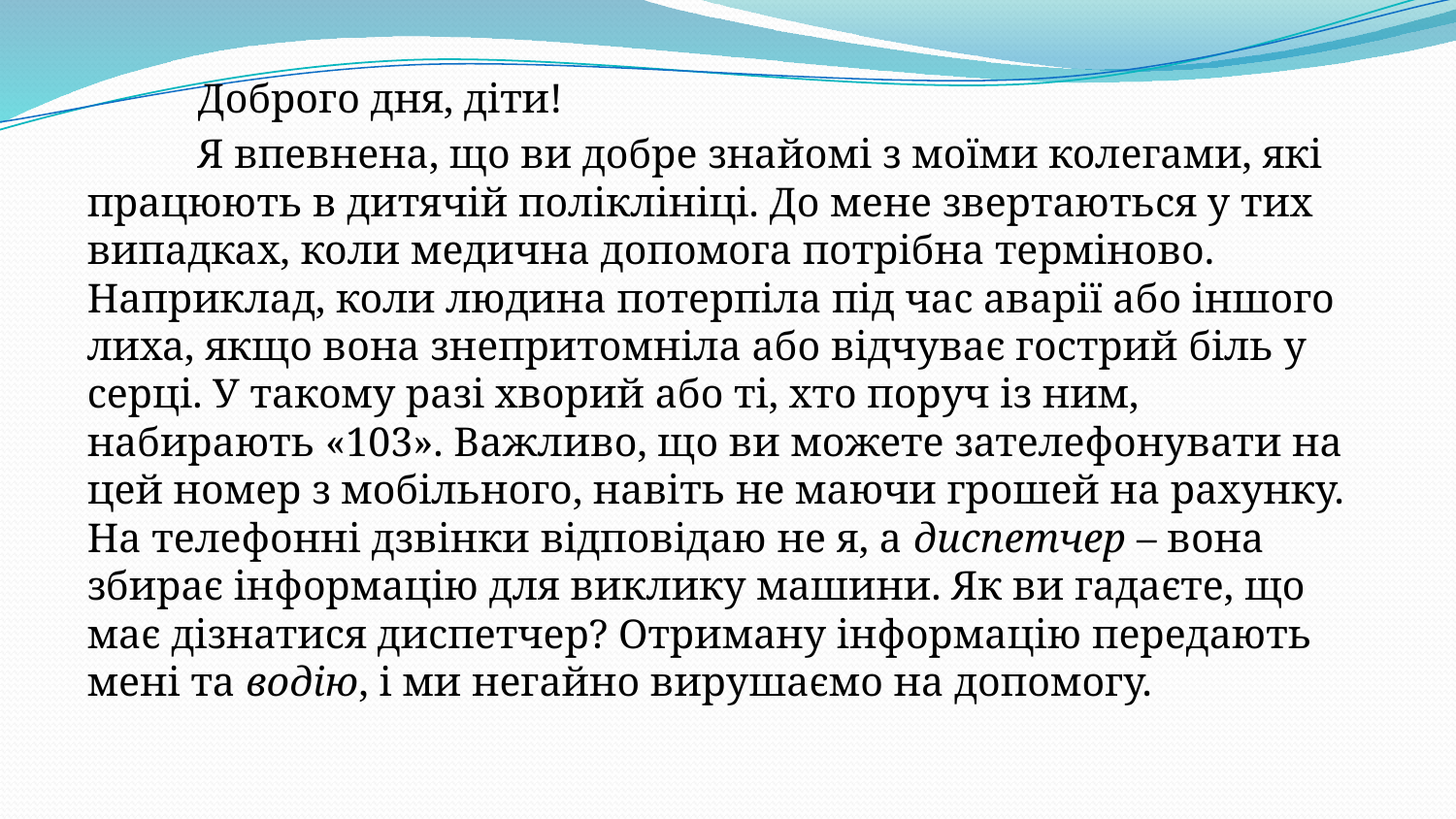

Доброго дня, діти!
	Я впевнена, що ви добре знайомі з моїми колегами, які працюють в дитячій поліклініці. До мене звертаються у тих випадках, коли медична допомога потрібна терміново. Наприклад, коли людина потерпіла під час аварії або іншого лиха, якщо вона знепритомніла або відчуває гострий біль у серці. У такому разі хворий або ті, хто поруч із ним, набирають «103». Важливо, що ви можете зателефонувати на цей номер з мобільного, навіть не маючи грошей на рахунку. На телефонні дзвінки відповідаю не я, а диспетчер – вона збирає інформацію для виклику машини. Як ви гадаєте, що має дізнатися диспетчер? Отриману інформацію передають мені та водію, і ми негайно вирушаємо на допомогу.